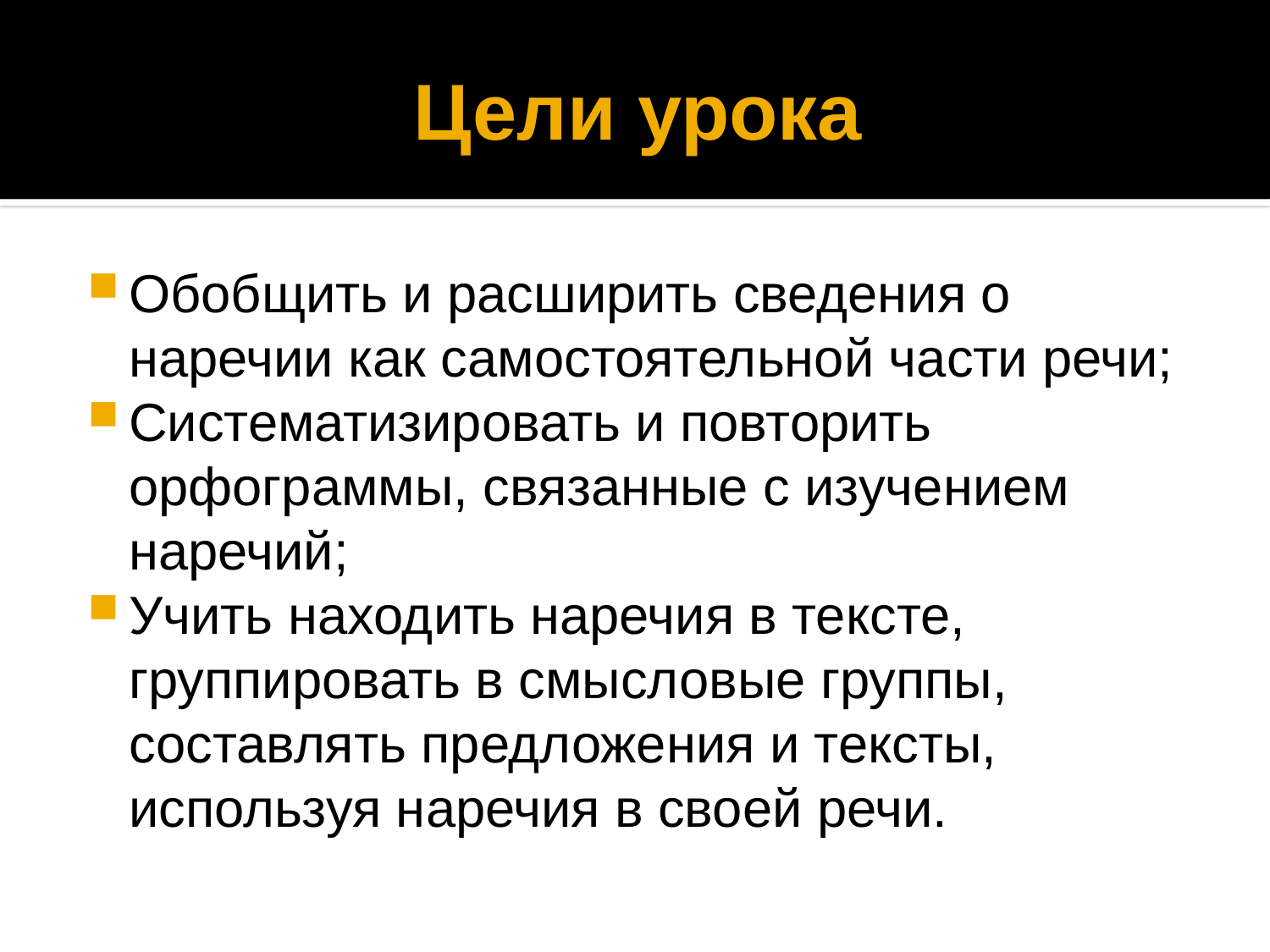

# Цели урока
Обобщить и расширить сведения о наречии как самостоятельной части речи;
Систематизировать и повторить орфограммы, связанные с изучением наречий;
Учить находить наречия в тексте, группировать в смысловые группы, составлять предложения и тексты, используя наречия в своей речи.